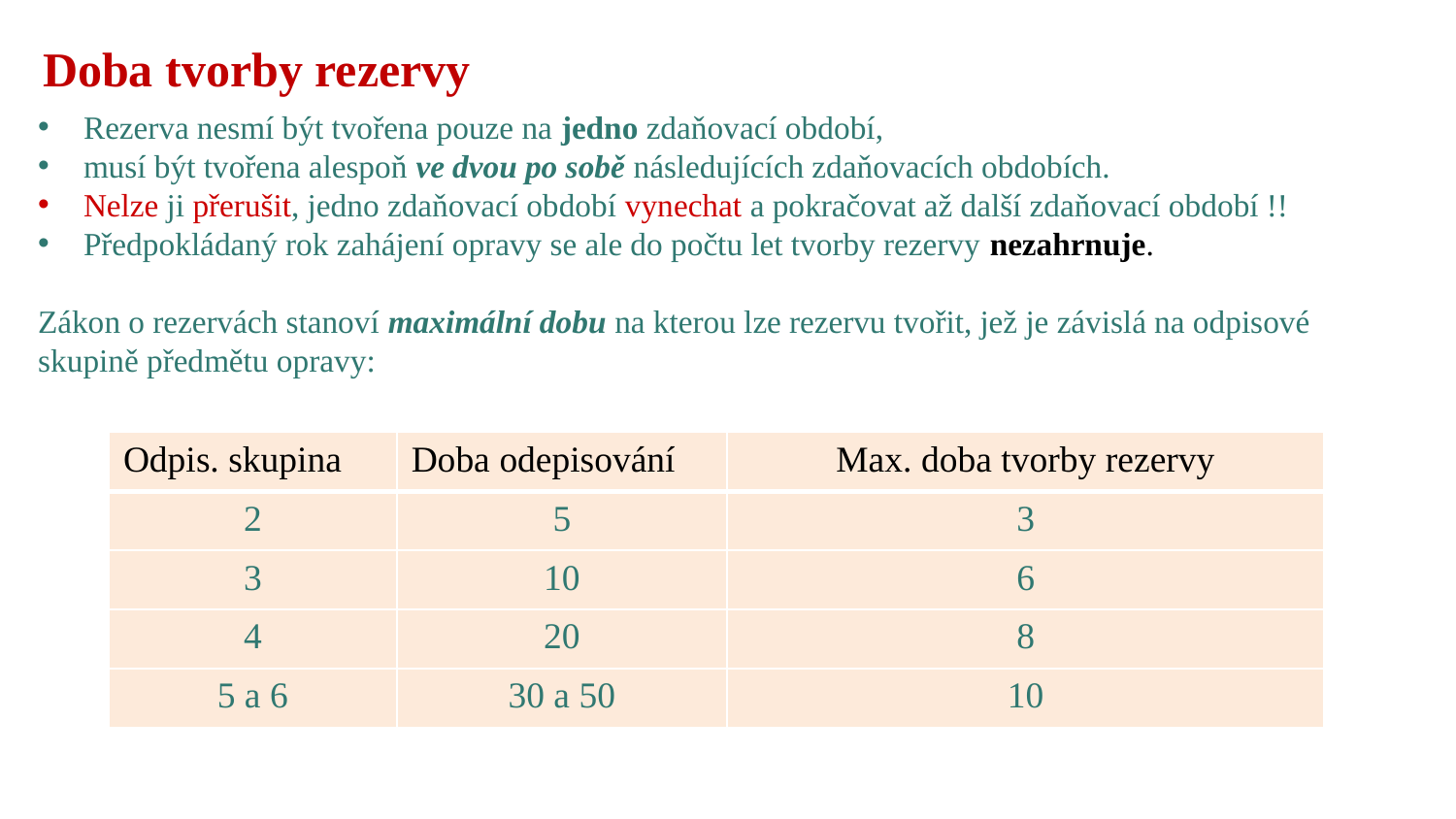

# Doba tvorby rezervy
Rezerva nesmí být tvořena pouze na jedno zdaňovací období,
musí být tvořena alespoň ve dvou po sobě následujících zdaňovacích obdobích.
Nelze ji přerušit, jedno zdaňovací období vynechat a pokračovat až další zdaňovací období !!
Předpokládaný rok zahájení opravy se ale do počtu let tvorby rezervy nezahrnuje.

Zákon o rezervách stanoví maximální dobu na kterou lze rezervu tvořit, jež je závislá na odpisové skupině předmětu opravy:
| Odpis. skupina | Doba odepisování | Max. doba tvorby rezervy |
| --- | --- | --- |
| 2 | 5 | 3 |
| 3 | 10 | 6 |
| 4 | 20 | 8 |
| 5 a 6 | 30 a 50 | 10 |